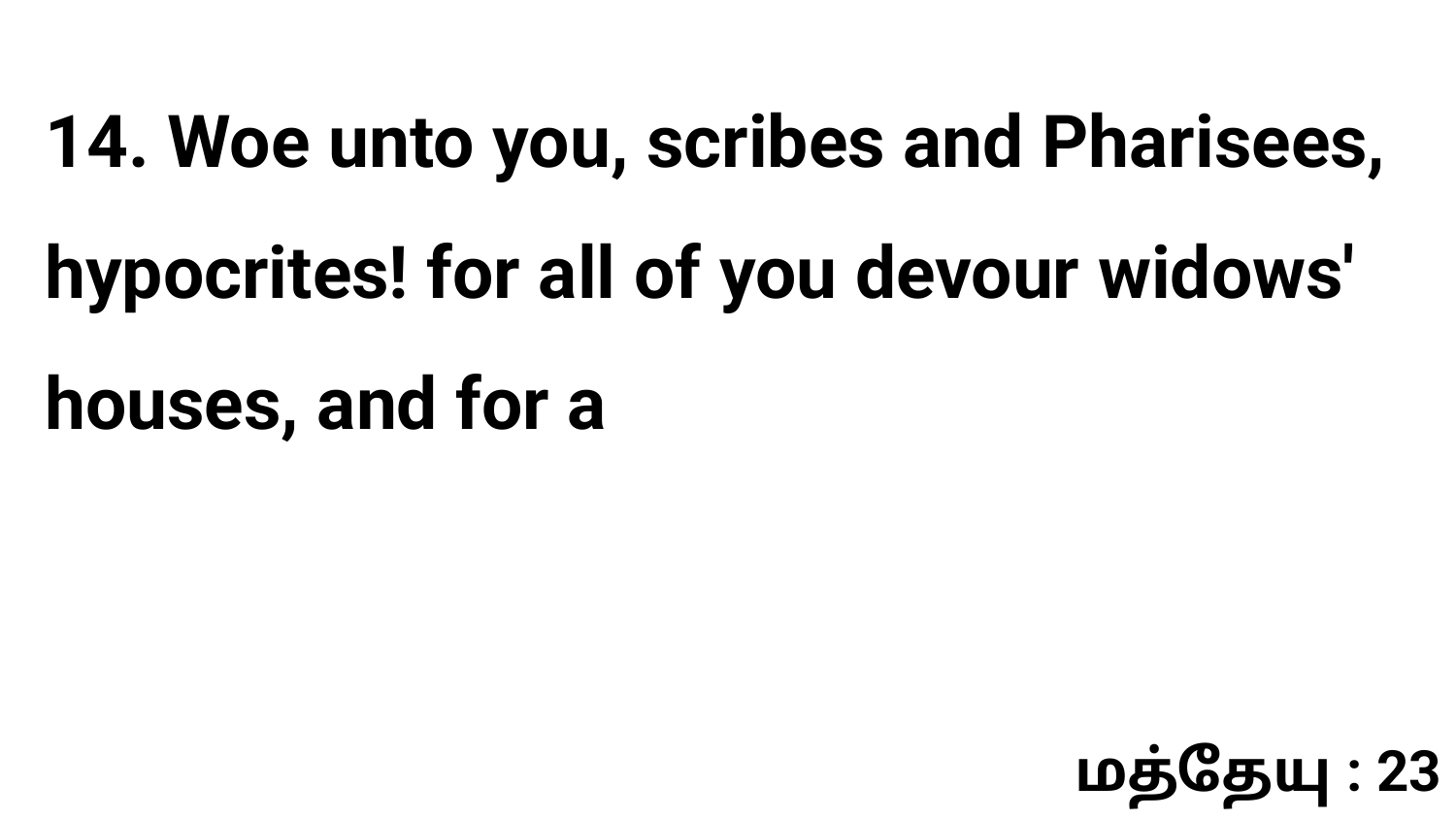

14. Woe unto you, scribes and Pharisees, hypocrites! for all of you devour widows' houses, and for a
மத்தேயு : 23